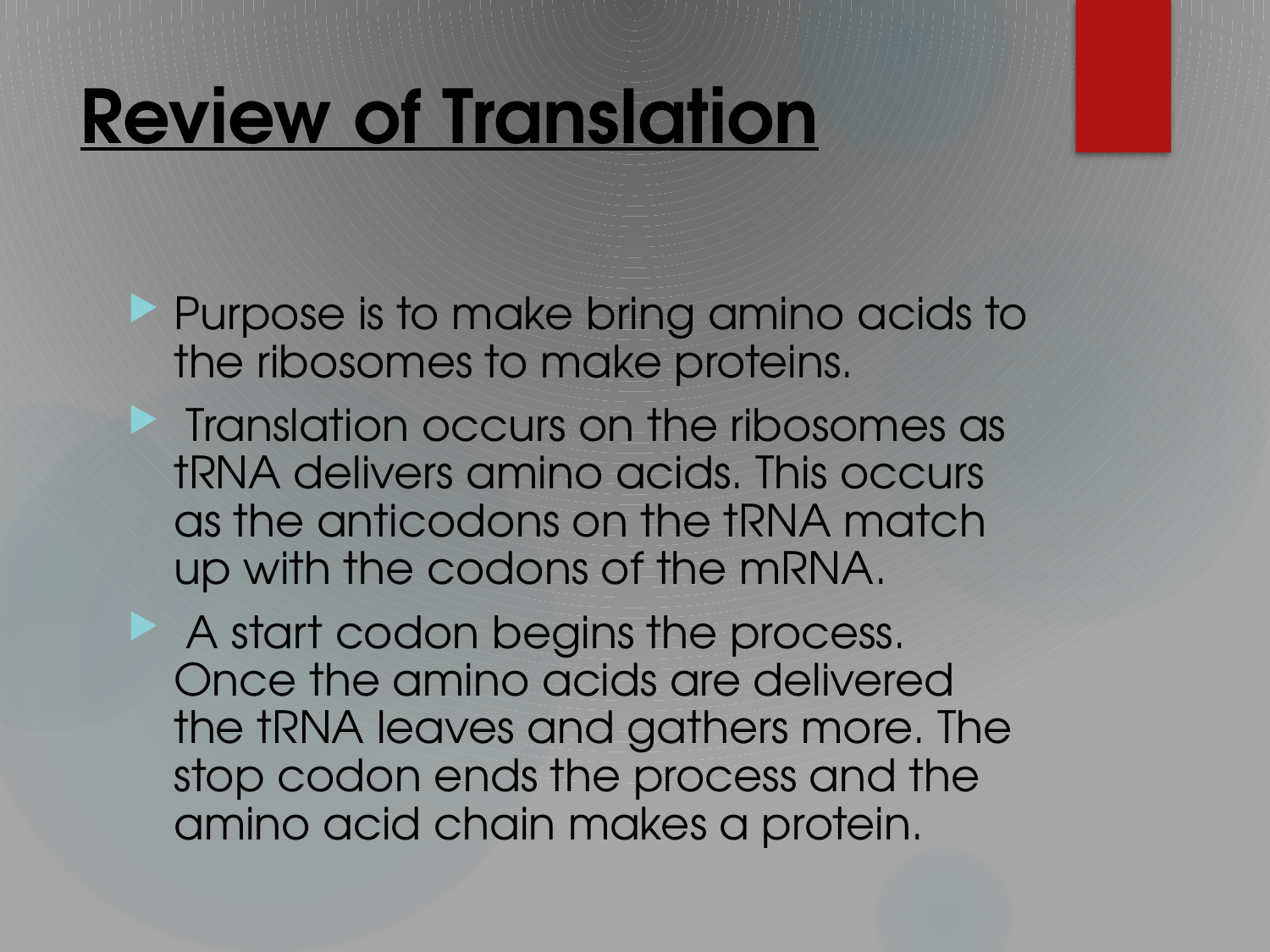

# Review of Translation
Purpose is to make bring amino acids to the ribosomes to make proteins.
 Translation occurs on the ribosomes as tRNA delivers amino acids. This occurs as the anticodons on the tRNA match up with the codons of the mRNA.
 A start codon begins the process. Once the amino acids are delivered the tRNA leaves and gathers more. The stop codon ends the process and the amino acid chain makes a protein.